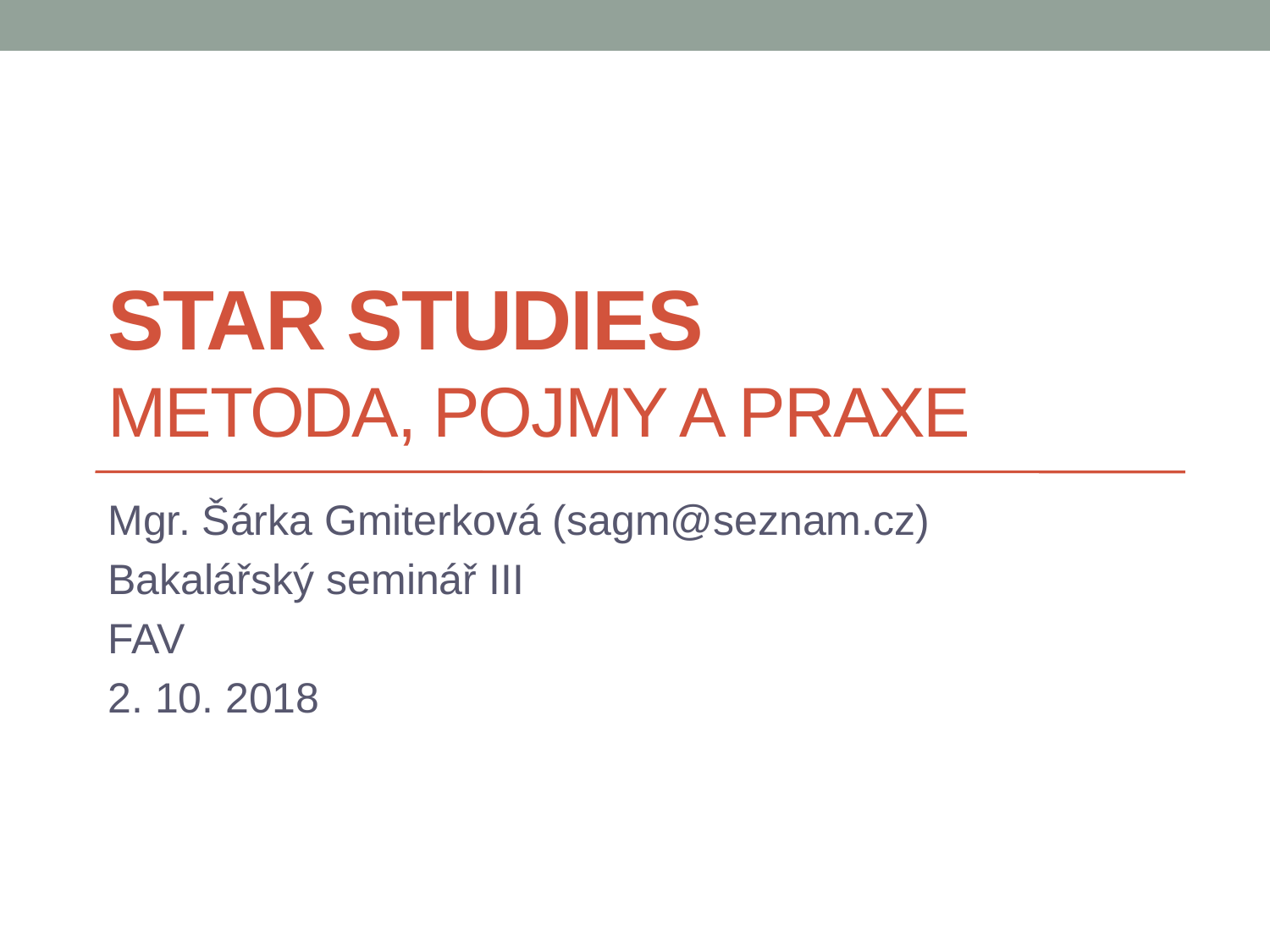

# Star studies Metoda, pojmy a praxe
Mgr. Šárka Gmiterková (sagm@seznam.cz)
Bakalářský seminář III
FAV
2. 10. 2018